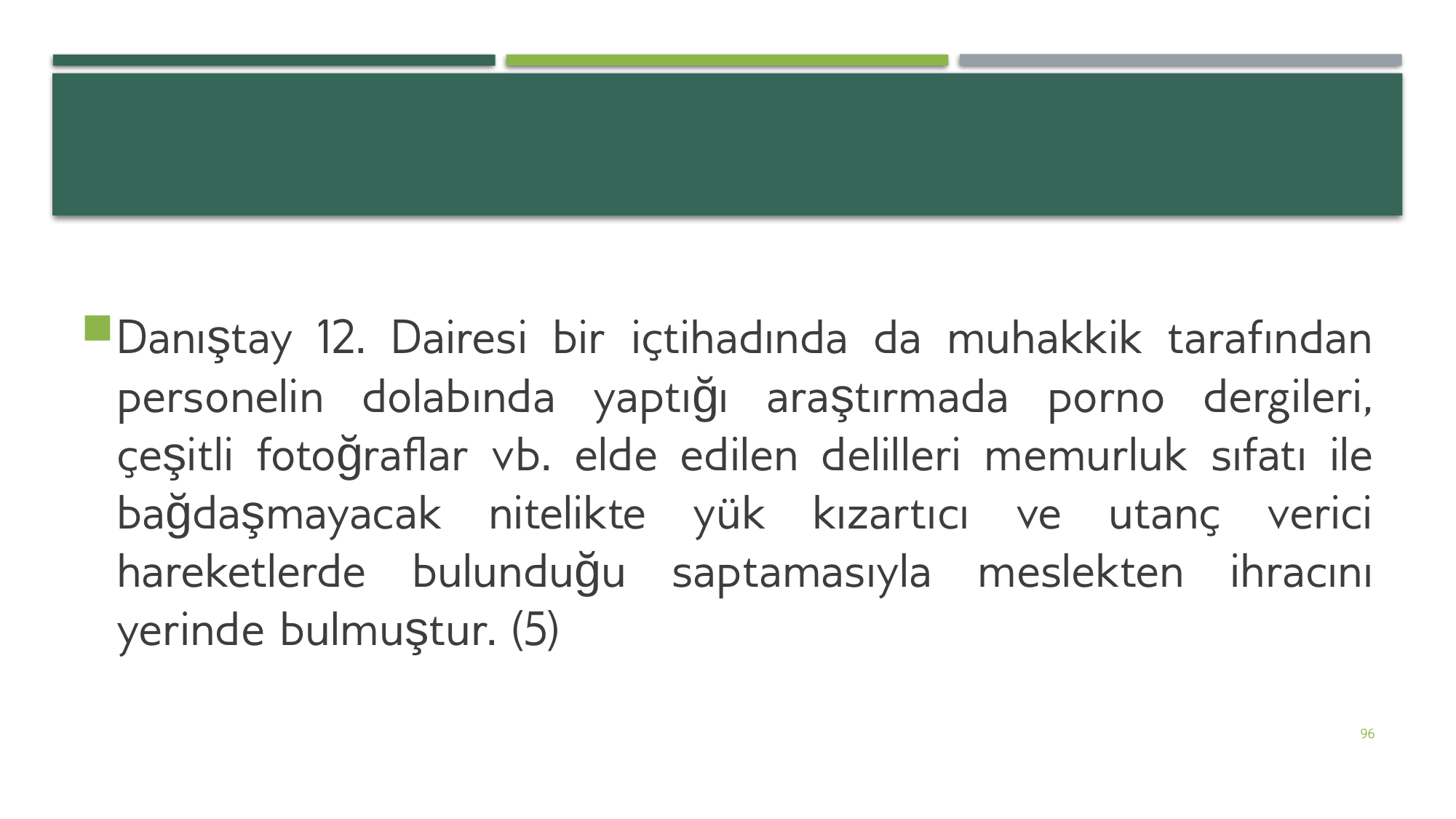

#
Danıştay 12. Dairesi bir içtihadında da muhakkik tarafından personelin dolabında yaptığı araştırmada porno dergileri, çeşitli fotoğraflar vb. elde edilen delilleri memurluk sıfatı ile bağdaşmayacak nitelikte yük kızartıcı ve utanç verici hareketlerde bulunduğu saptamasıyla meslekten ihracını yerinde bulmuştur. (5)
96